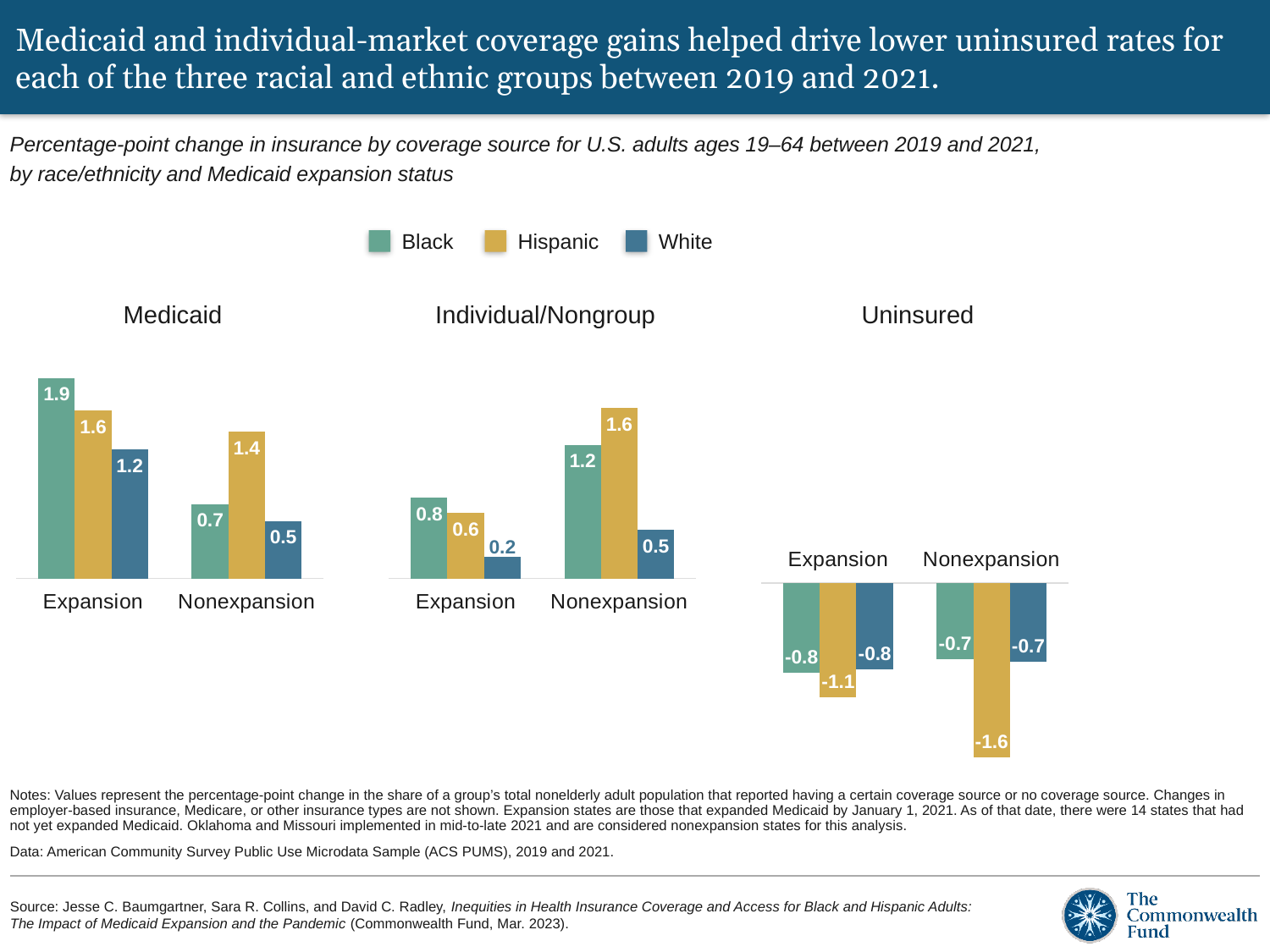

# Medicaid and individual-market coverage gains helped drive lower uninsured rates for each of the three racial and ethnic groups between 2019 and 2021.
Percentage-point change in insurance by coverage source for U.S. adults ages 19–64 between 2019 and 2021,
by race/ethnicity and Medicaid expansion status
Black
Hispanic
White

Individual/Nongroup

### Chart

| Category | Black | Hispanic | White |
|---|---|---|---|
| Expansion | 0.750914 | 0.609403 | 0.19841 |
| Nonexpansion | 1.243009 | 1.584642 | 0.452142 |
Medicaid
Uninsured

### Chart

| Category | Black | Hispanic | White |
|---|---|---|---|
| Expansion | -0.82671 | -1.05608 | -0.7981 |
| Nonexpansion | -0.70279 | -1.61291 | -0.72394 |

### Chart

| Category | Black | Hispanic | White |
|---|---|---|---|
| Expansion | 1.866806919277682 | 1.5647646938043458 | 1.2004878082470114 |
| Nonexpansion | 0.6927631118430018 | 1.366420574835299 | 0.5343645020855572 |
Notes: Values represent the percentage-point change in the share of a group’s total nonelderly adult population that reported having a certain coverage source or no coverage source. Changes in employer-based insurance, Medicare, or other insurance types are not shown. Expansion states are those that expanded Medicaid by January 1, 2021. As of that date, there were 14 states that had not yet expanded Medicaid. Oklahoma and Missouri implemented in mid-to-late 2021 and are considered nonexpansion states for this analysis.
Data: American Community Survey Public Use Microdata Sample (ACS PUMS), 2019 and 2021.